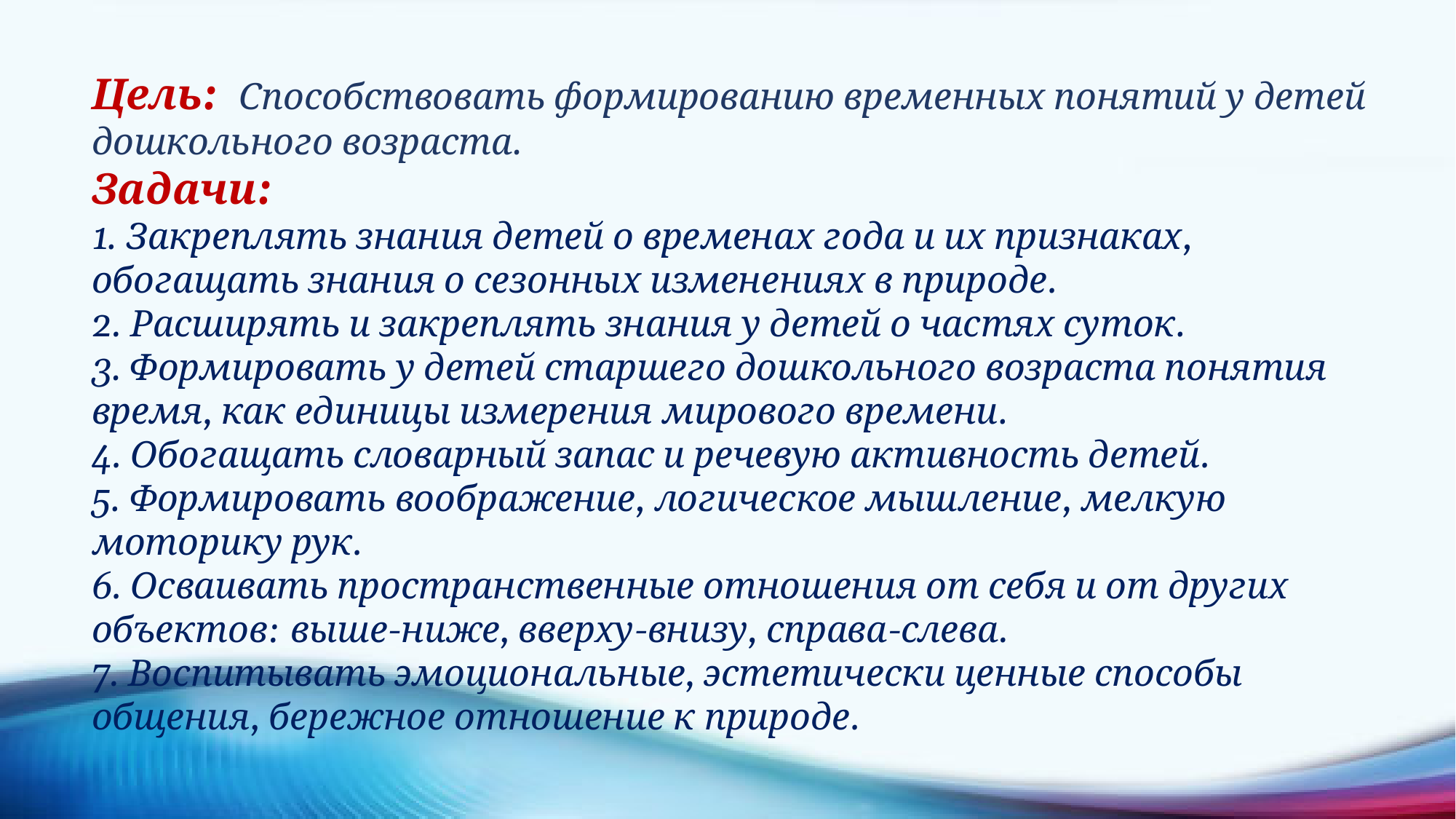

Цель:  Способствовать формированию временных понятий у детей дошкольного возраста.
Задачи:
1. Закреплять знания детей о временах года и их признаках, обогащать знания о сезонных изменениях в природе.
2. Расширять и закреплять знания у детей о частях суток.
3. Формировать у детей старшего дошкольного возраста понятия время, как единицы измерения мирового времени.
4. Обогащать словарный запас и речевую активность детей.
5. Формировать воображение, логическое мышление, мелкую моторику рук.
6. Осваивать пространственные отношения от себя и от других объектов: выше-ниже, вверху-внизу, справа-слева.
7. Воспитывать эмоциональные, эстетически ценные способы общения, бережное отношение к природе.